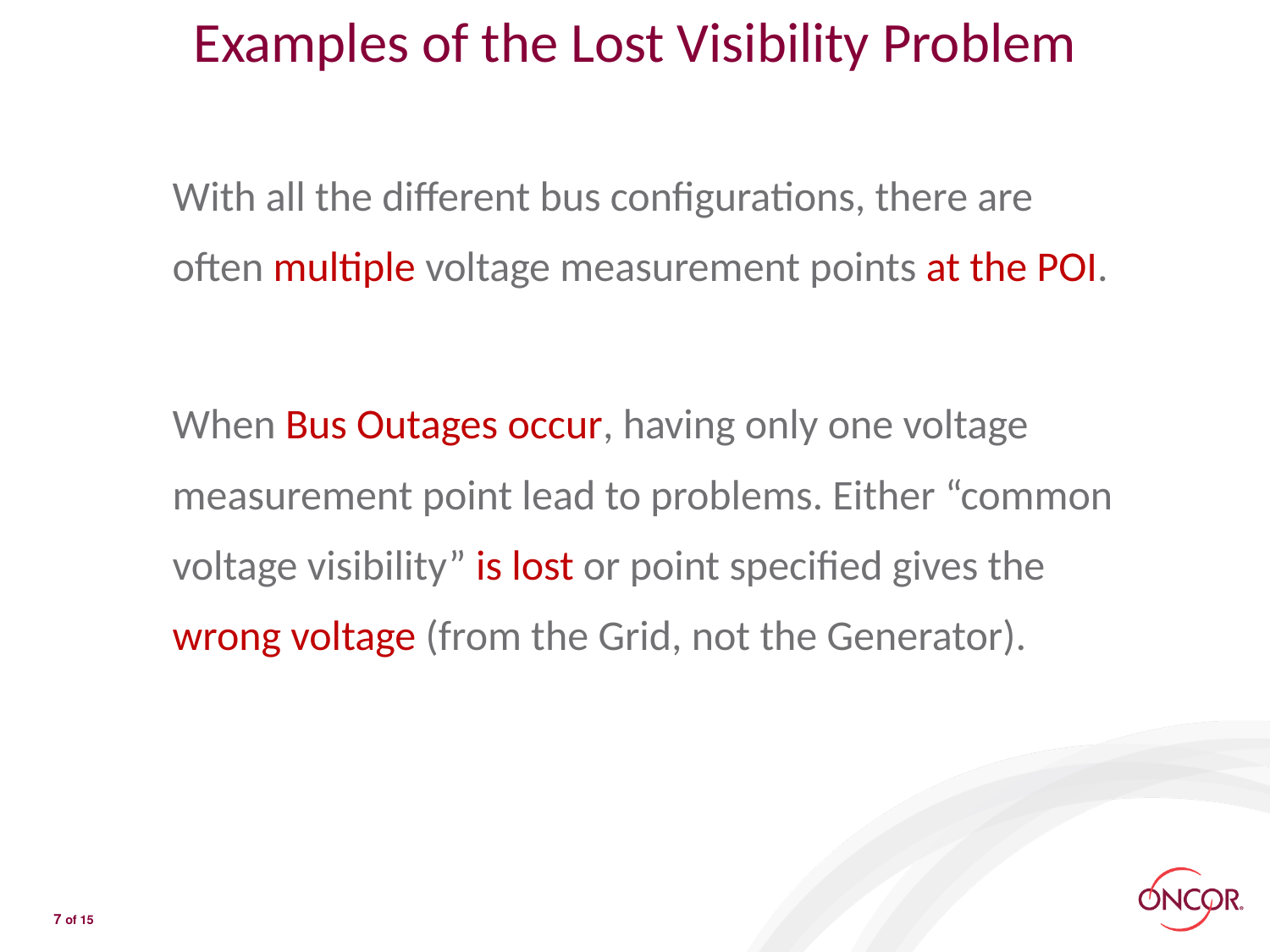

Examples of the Lost Visibility Problem

With all the different bus configurations, there are often multiple voltage measurement points at the POI.

When Bus Outages occur, having only one voltage measurement point lead to problems. Either “common voltage visibility” is lost or point specified gives the   wrong voltage (from the Grid, not the Generator).
7 of 15